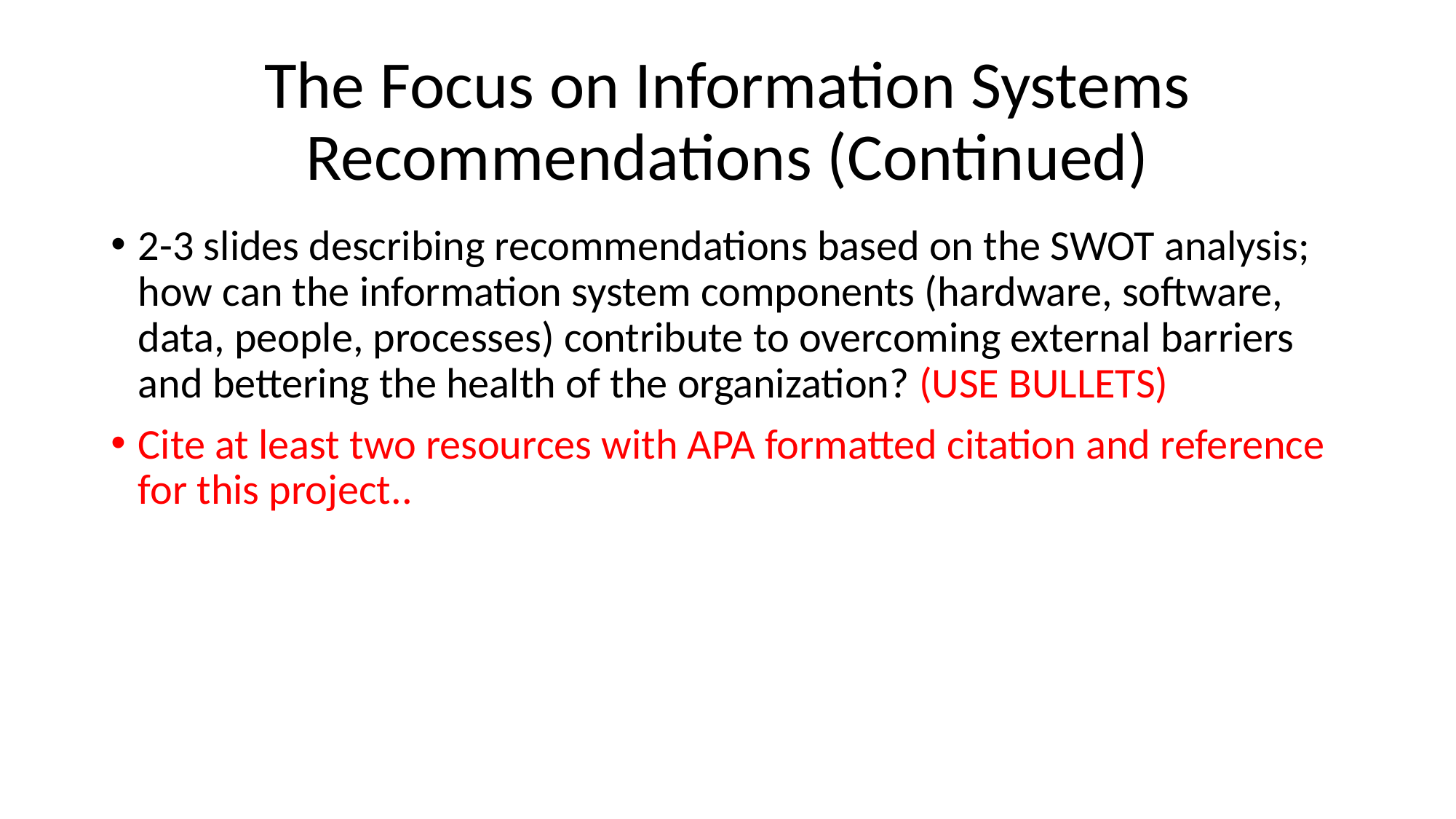

# The Focus on Information Systems Recommendations (Continued)
2-3 slides describing recommendations based on the SWOT analysis; how can the information system components (hardware, software, data, people, processes) contribute to overcoming external barriers and bettering the health of the organization? (USE BULLETS)
Cite at least two resources with APA formatted citation and reference for this project..